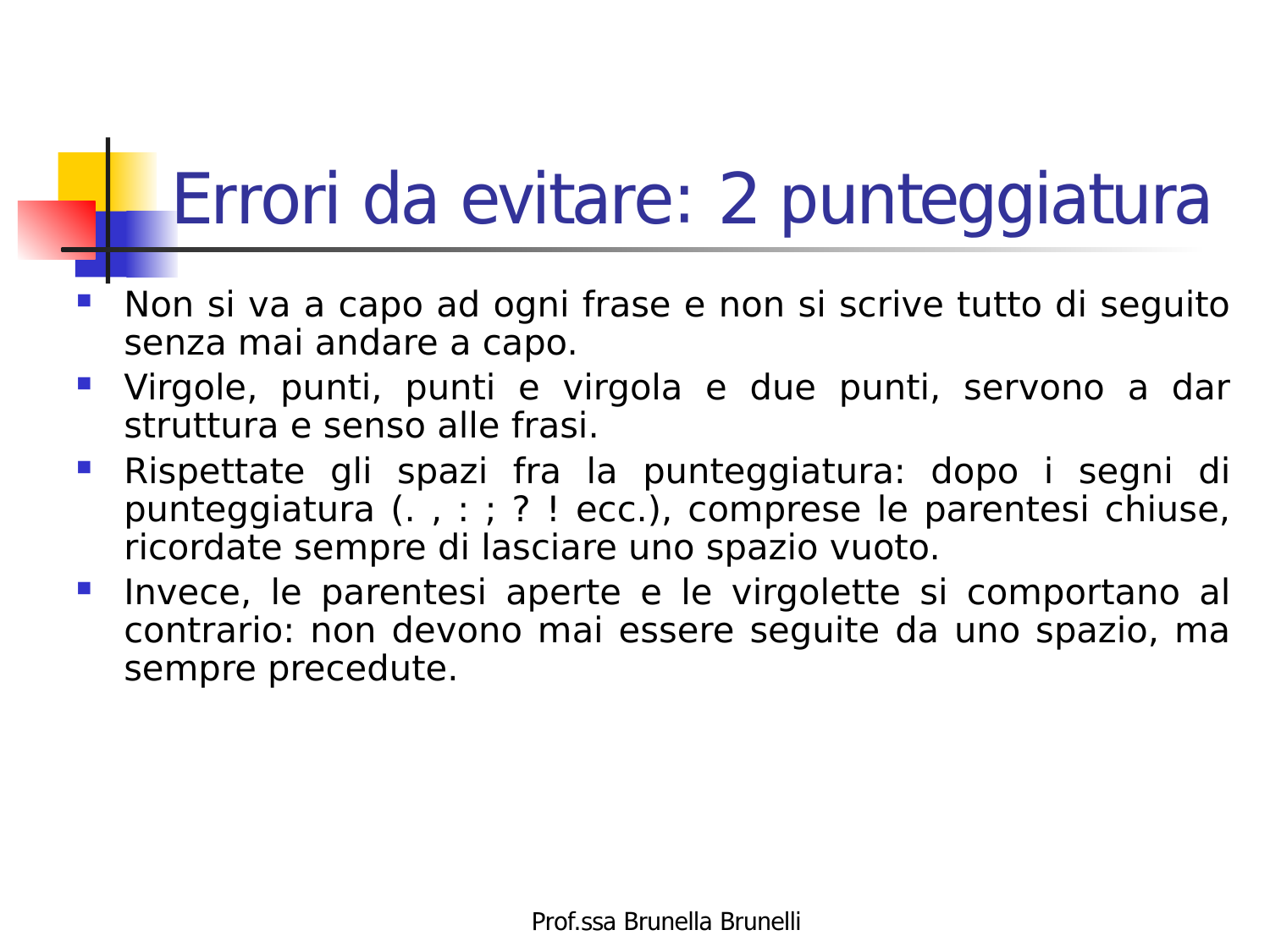

# Errori da evitare: 2 punteggiatura
Non si va a capo ad ogni frase e non si scrive tutto di seguito senza mai andare a capo.
Virgole, punti, punti e virgola e due punti, servono a dar struttura e senso alle frasi.
Rispettate gli spazi fra la punteggiatura: dopo i segni di punteggiatura (. , : ; ? ! ecc.), comprese le parentesi chiuse, ricordate sempre di lasciare uno spazio vuoto.
Invece, le parentesi aperte e le virgolette si comportano al contrario: non devono mai essere seguite da uno spazio, ma sempre precedute.
Prof.ssa Brunella Brunelli